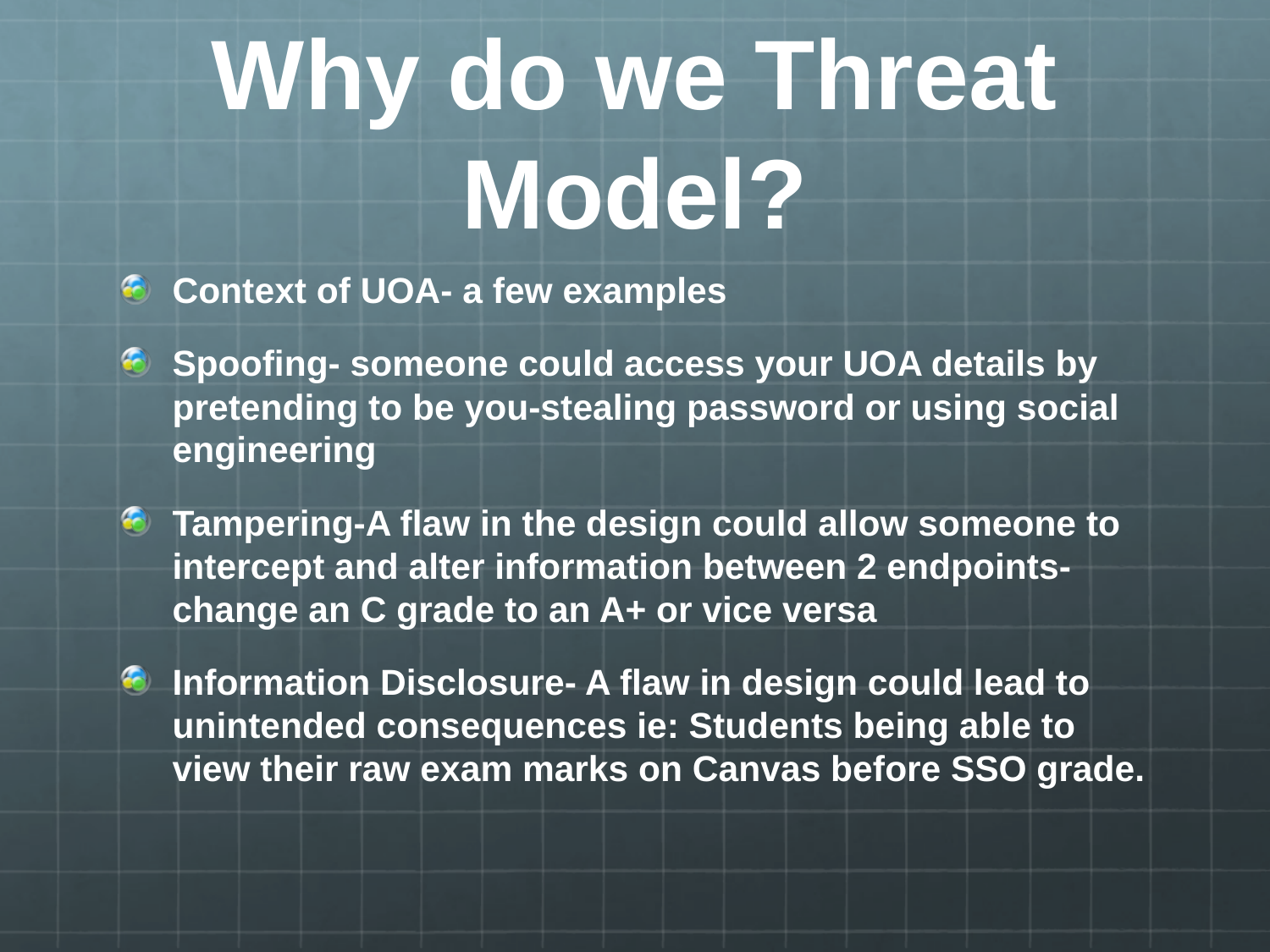

# Why do we Threat Model?
Context of UOA- a few examples
Spoofing- someone could access your UOA details by pretending to be you-stealing password or using social engineering
Tampering-A flaw in the design could allow someone to intercept and alter information between 2 endpoints-change an C grade to an A+ or vice versa
Information Disclosure- A flaw in design could lead to unintended consequences ie: Students being able to view their raw exam marks on Canvas before SSO grade.